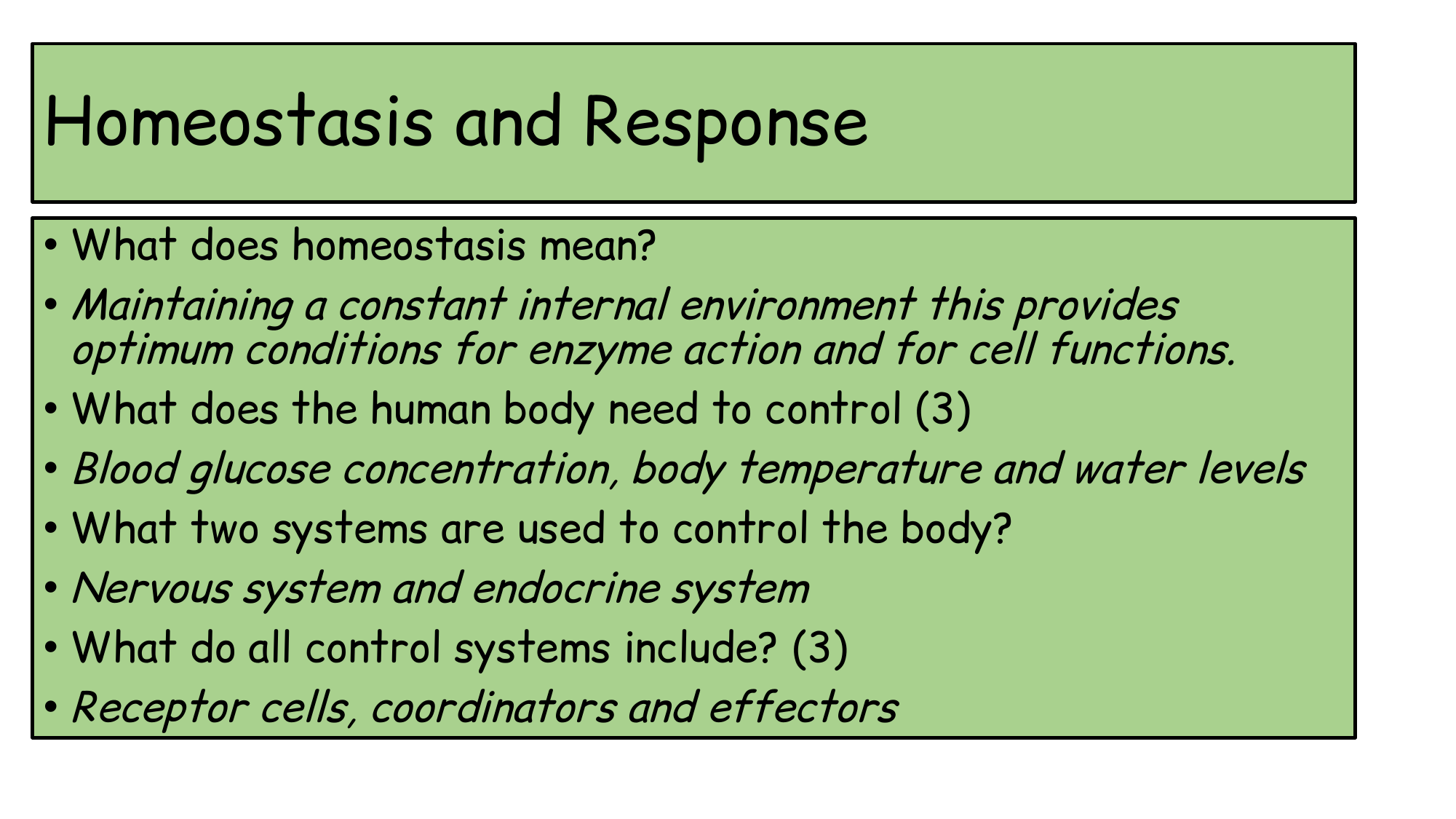

# Homeostasis and Response
What does homeostasis mean?
Maintaining a constant internal environment this provides optimum conditions for enzyme action and for cell functions.
What does the human body need to control (3)
Blood glucose concentration, body temperature and water levels
What two systems are used to control the body?
Nervous system and endocrine system
What do all control systems include? (3)
Receptor cells, coordinators and effectors